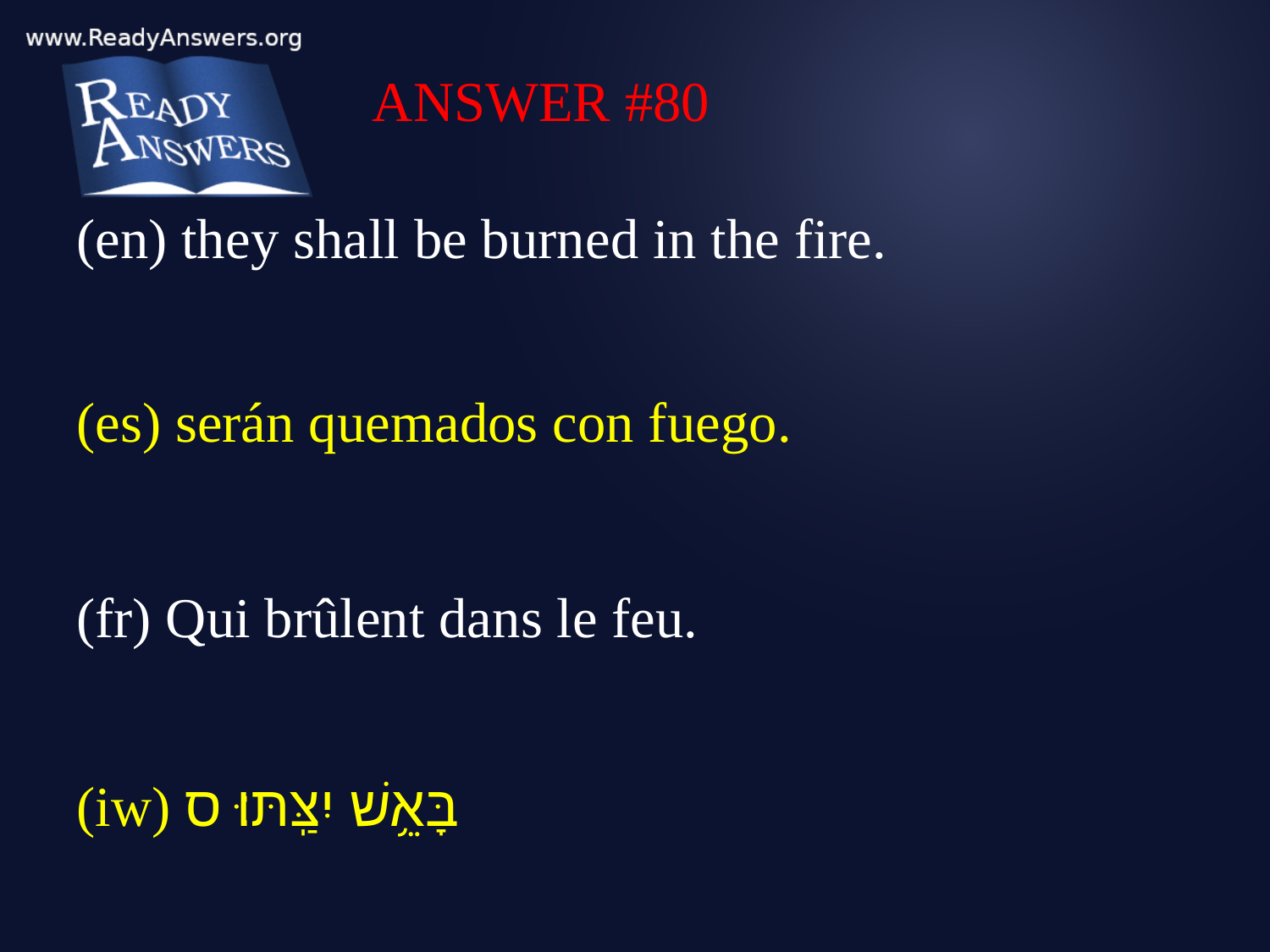

ANSWER #80
(en) they shall be burned in the fire.
(es) serán quemados con fuego.
(fr) Qui brûlent dans le feu.
(iw) בָּאֵ֥שׁ יִצַּֽתּוּ׃ ס